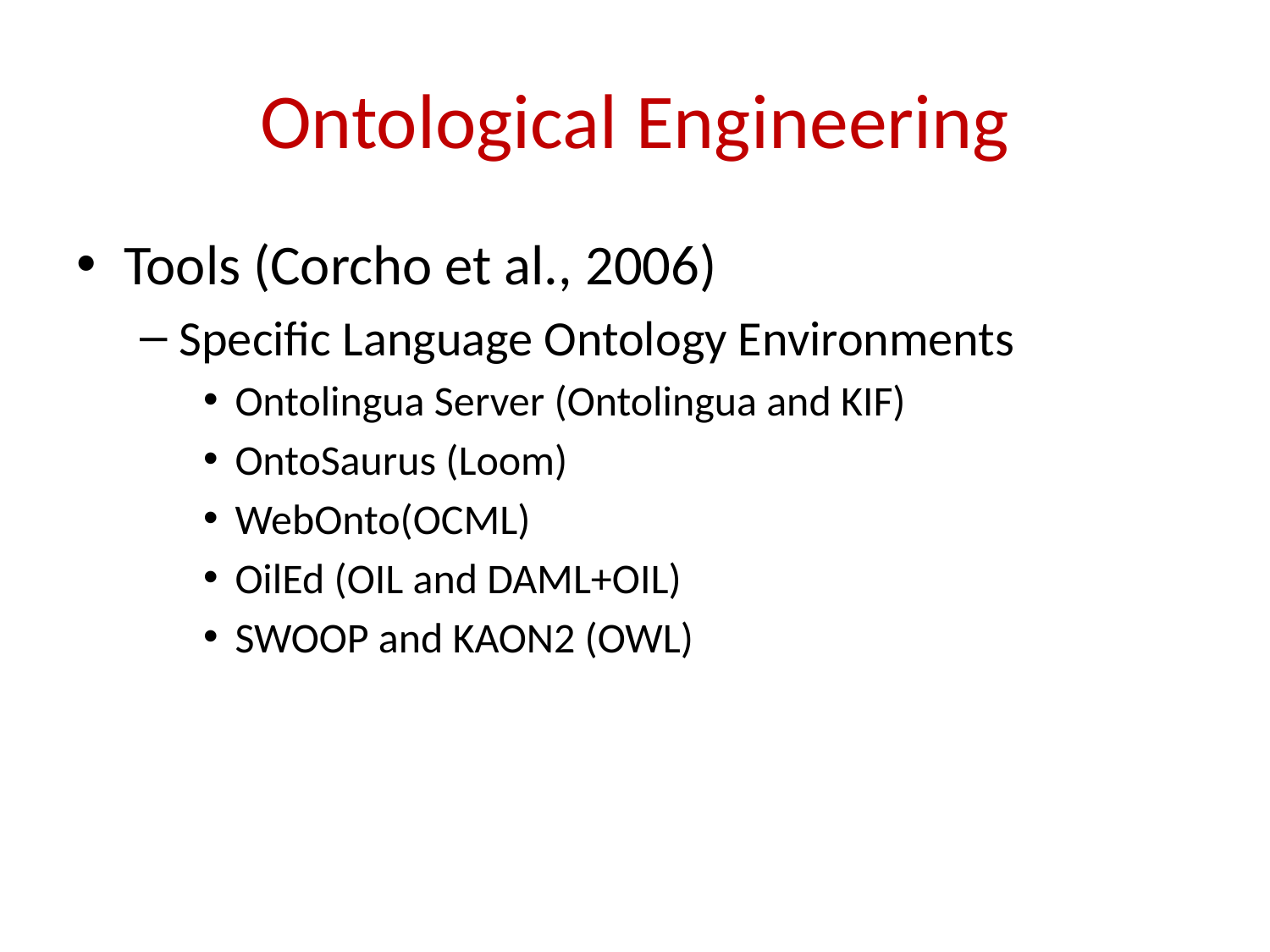

# Ontological Engineering
Tools (Corcho et al., 2006)
Specific Language Ontology Environments
Ontolingua Server (Ontolingua and KIF)
OntoSaurus (Loom)
WebOnto(OCML)
OilEd (OIL and DAML+OIL)
SWOOP and KAON2 (OWL)